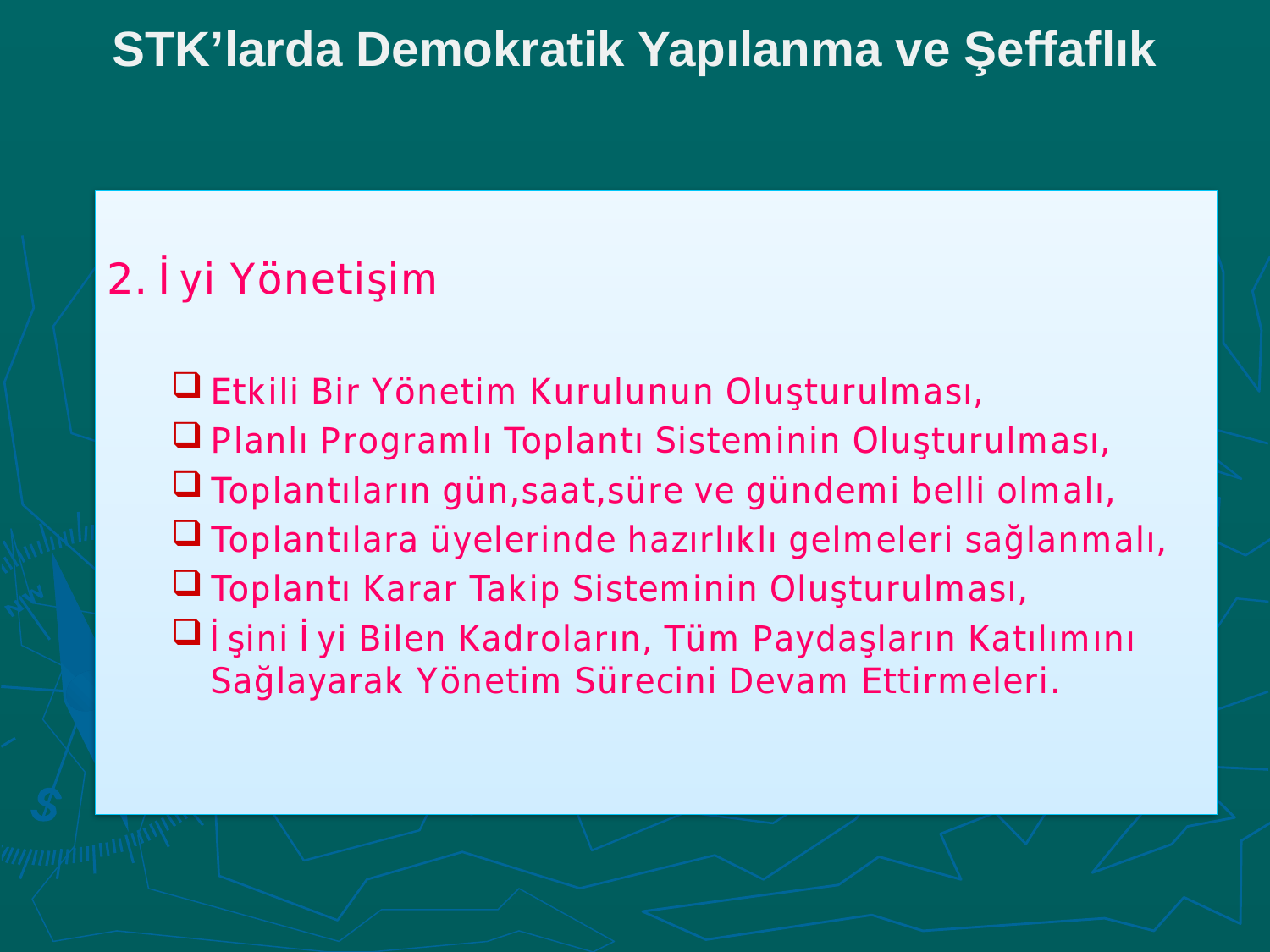

STK’larda Demokratik Yapılanma ve Şeffaflık
# 2. İyi Yönetişim

Etkili Bir Yönetim Kurulunun Oluşturulması,
Planlı Programlı Toplantı Sisteminin Oluşturulması,
Toplantıların gün,saat,süre ve gündemi belli olmalı,
Toplantılara üyelerinde hazırlıklı gelmeleri sağlanmalı,
Toplantı Karar Takip Sisteminin Oluşturulması,
İşini İyi Bilen Kadroların, Tüm Paydaşların Katılımını Sağlayarak Yönetim Sürecini Devam Ettirmeleri.